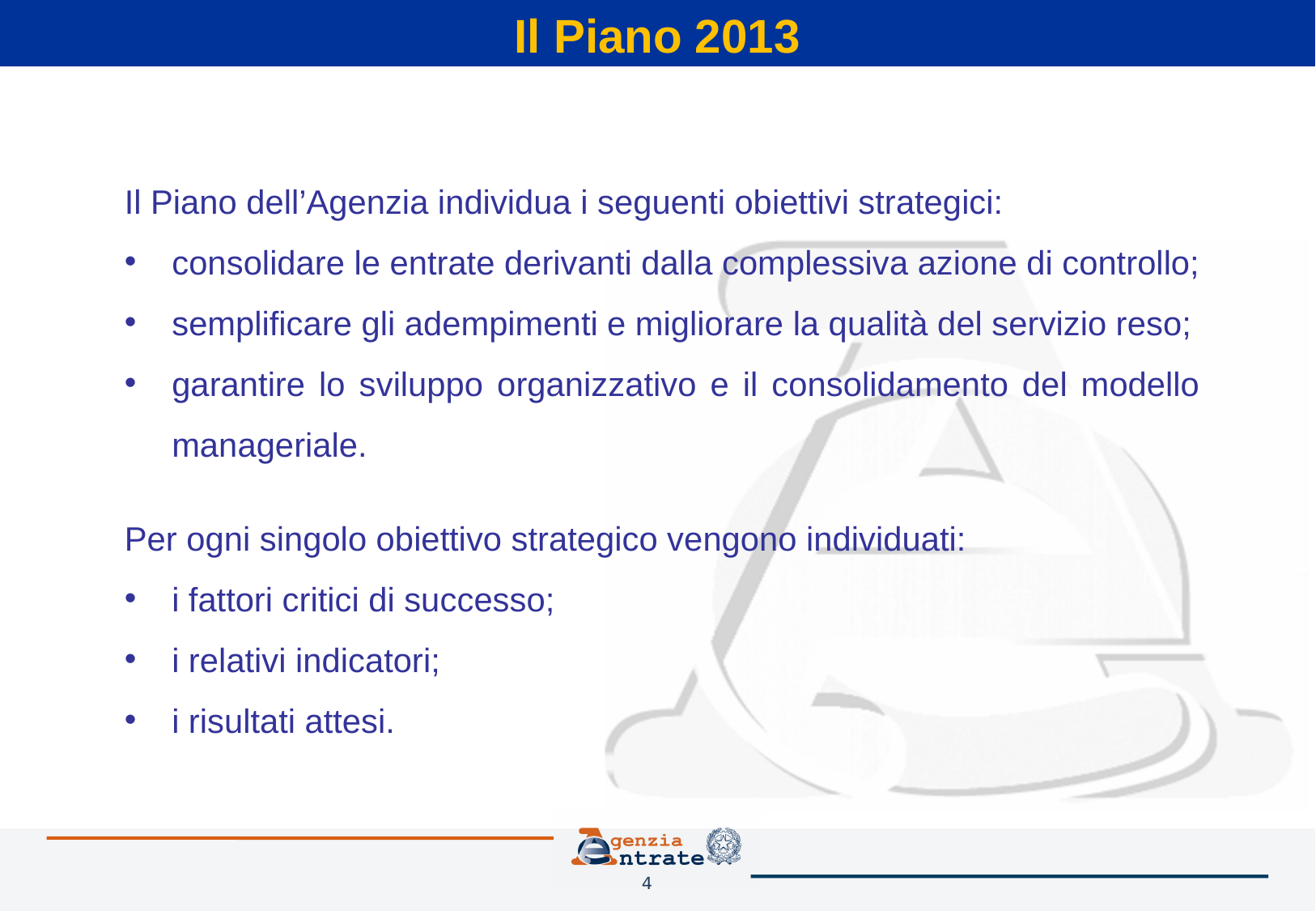

Il Piano 2013

Il Piano dell’Agenzia individua i seguenti obiettivi strategici:
consolidare le entrate derivanti dalla complessiva azione di controllo;
semplificare gli adempimenti e migliorare la qualità del servizio reso;
garantire lo sviluppo organizzativo e il consolidamento del modello manageriale.

Per ogni singolo obiettivo strategico vengono individuati:
i fattori critici di successo;
i relativi indicatori;
i risultati attesi.